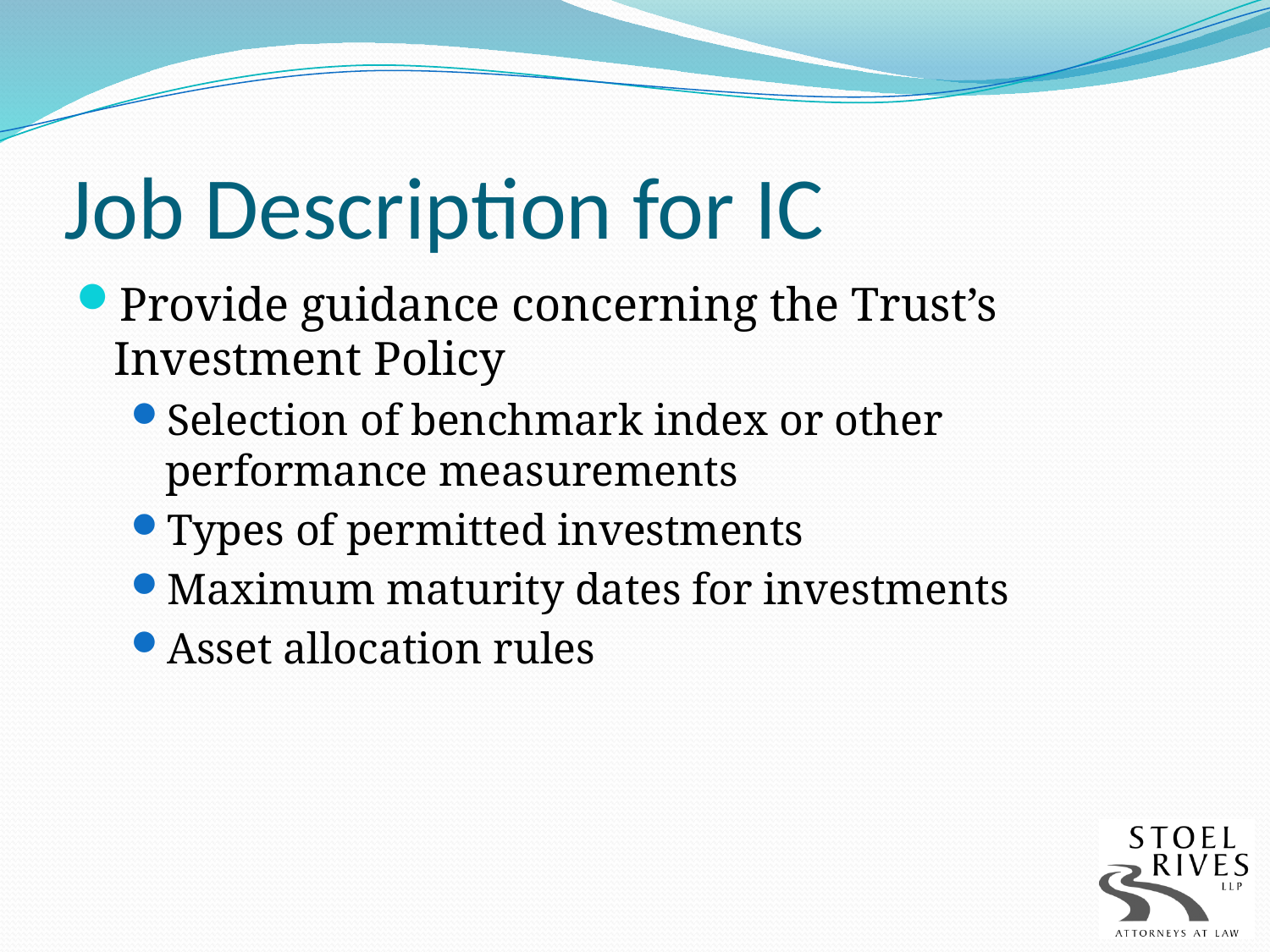

# Job Description for IC
Provide guidance concerning the Trust’s Investment Policy
Selection of benchmark index or other performance measurements
Types of permitted investments
Maximum maturity dates for investments
Asset allocation rules